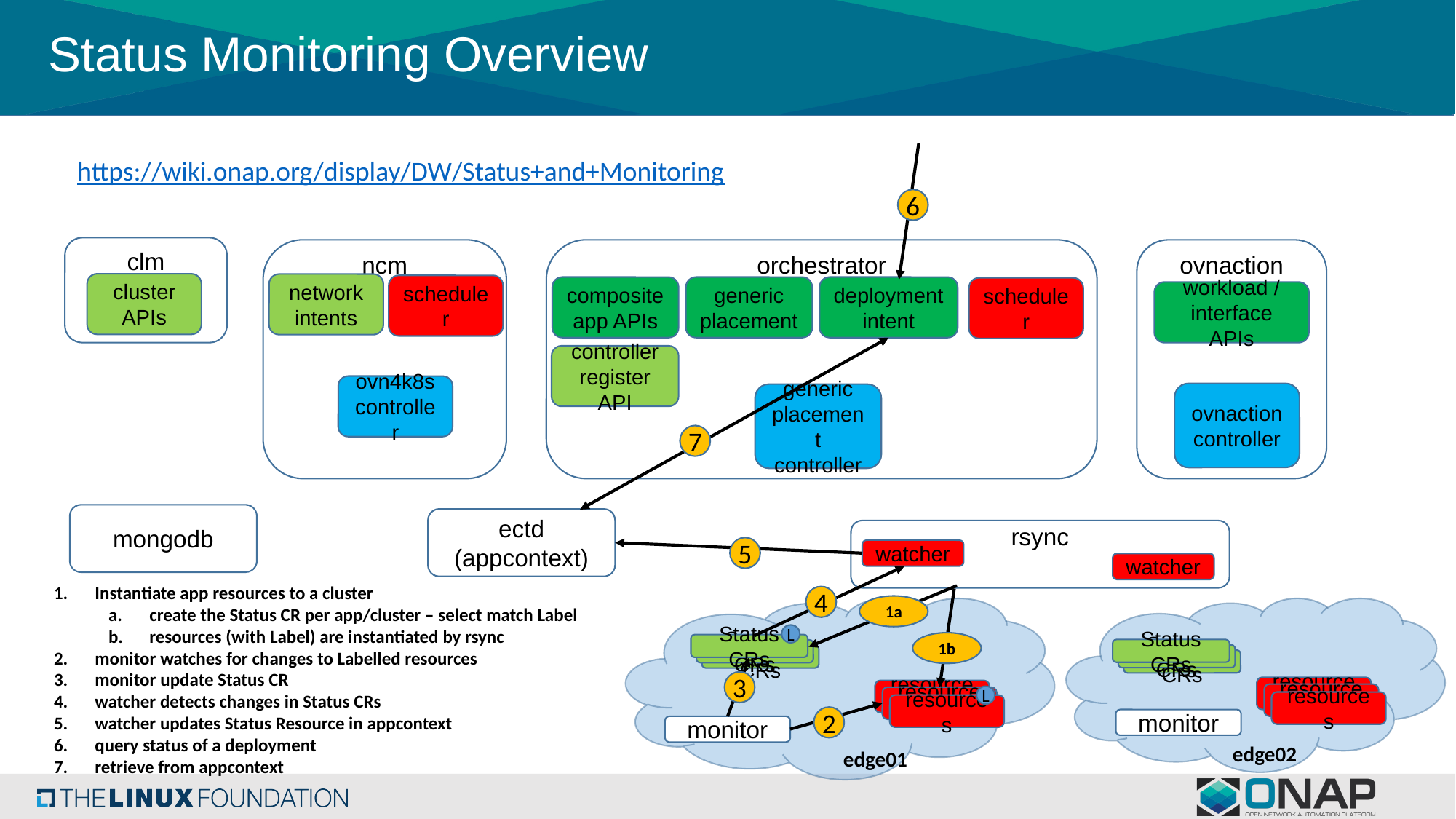

# Status Monitoring Overview
https://wiki.onap.org/display/DW/Status+and+Monitoring
6
clm

ncm

orchestrator

ovnaction

cluster APIs
network intents
scheduler
composite app APIs
generic placement
deployment intent
scheduler
workload / interface APIs
controller register API
ovn4k8s
controller
ovnaction
controller
generic placement
controller
7
mongodb
ectd (appcontext)
rsync

5
watcher
watcher
Instantiate app resources to a cluster
create the Status CR per app/cluster – select match Label
resources (with Label) are instantiated by rsync
monitor watches for changes to Labelled resources
monitor update Status CR
watcher detects changes in Status CRs
watcher updates Status Resource in appcontext
query status of a deployment
retrieve from appcontext

4
1a

L
1b
Status CRs
Status CRs
Status CRs
Status CRs
Status CRs
Status CRs
3
resources
resources
resources
L
resources
resources
resources
2
monitor
monitor

edge02
edge01
16